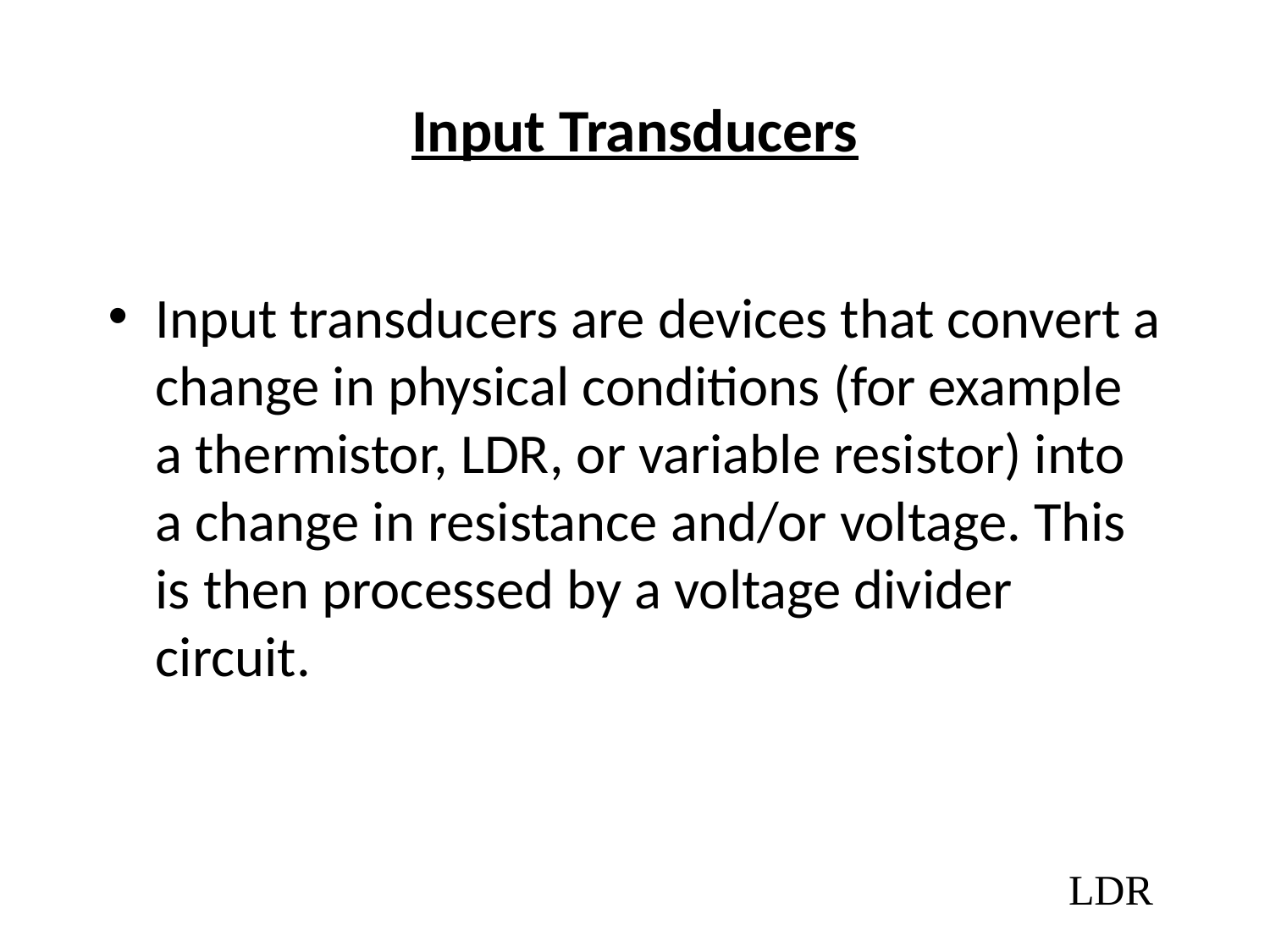

Input Transducers
Input transducers are devices that convert a change in physical conditions (for example a thermistor, LDR, or variable resistor) into a change in resistance and/or voltage. This is then processed by a voltage divider circuit.

LDR